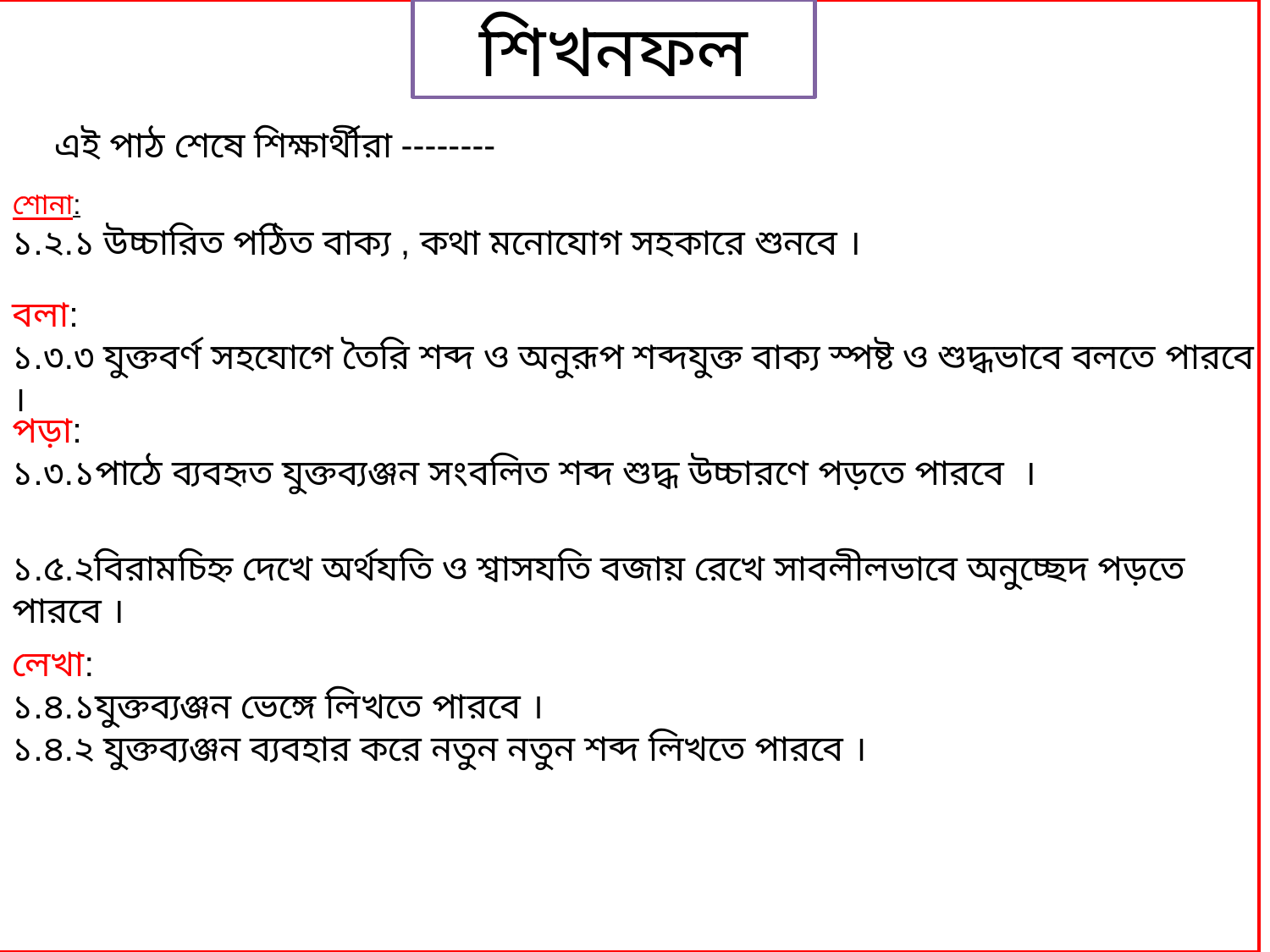

শিখনফল
এই পাঠ শেষে শিক্ষার্থীরা --------

শোনা:
১.২.১ উচ্চারিত পঠিত বাক্য , কথা মনোযোগ সহকারে শুনবে ।
বলা:
১.৩.৩ যুক্তবর্ণ সহযোগে তৈরি শব্দ ও অনুরূপ শব্দযুক্ত বাক্য স্পষ্ট ও শুদ্ধভাবে বলতে পারবে ।

পড়া:
১.৩.১পাঠে ব্যবহৃত যুক্তব্যঞ্জন সংবলিত শব্দ শুদ্ধ উচ্চারণে পড়তে পারবে  ।

১.৫.২বিরামচিহ্ন দেখে অর্থযতি ও শ্বাসযতি বজায় রেখে সাবলীলভাবে অনুচ্ছেদ পড়তে পারবে ।

লেখা:
১.৪.১যুক্তব্যঞ্জন ভেঙ্গে লিখতে পারবে ।
১.৪.২ যুক্তব্যঞ্জন ব্যবহার করে নতুন নতুন শব্দ লিখতে পারবে ।